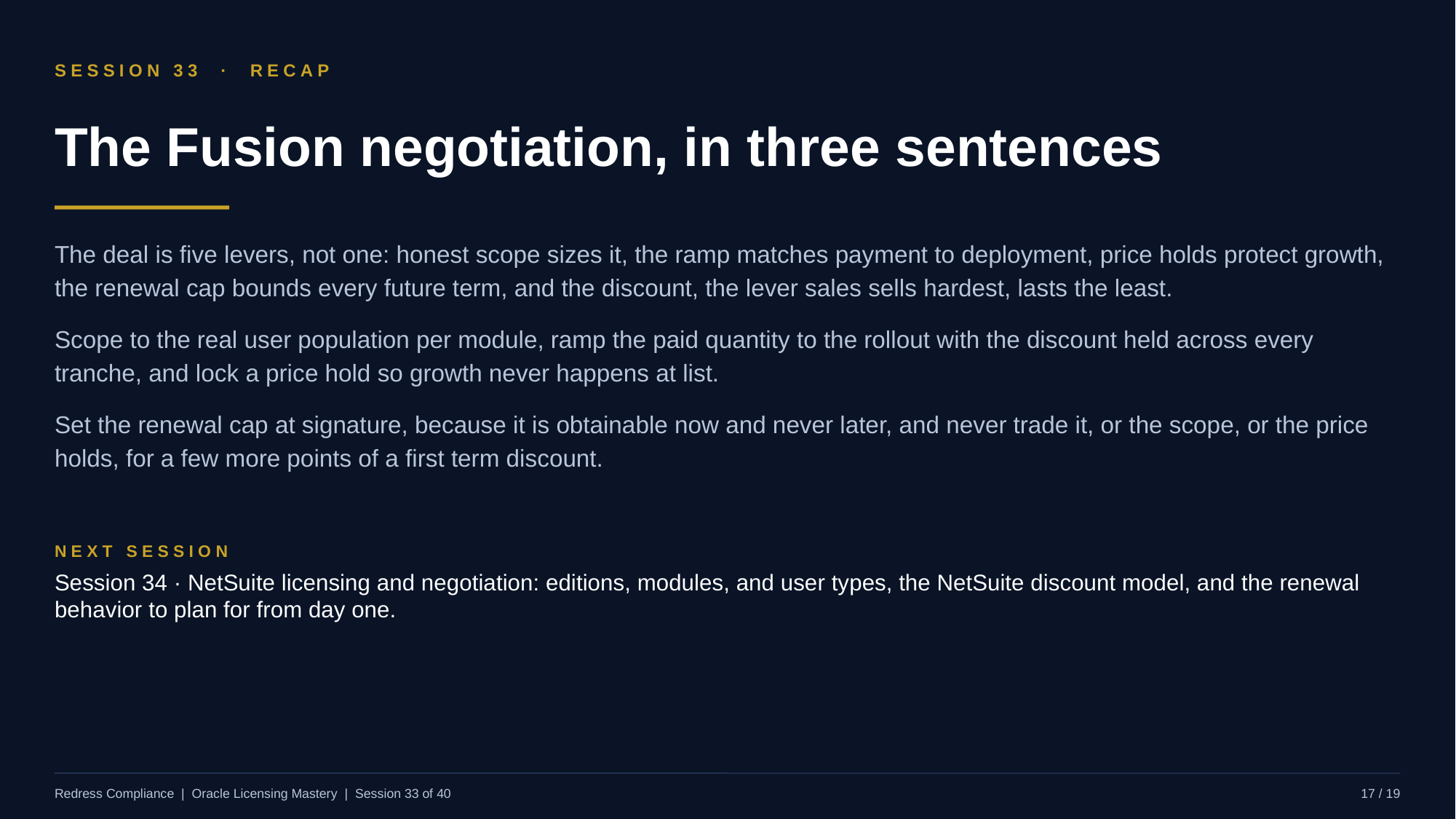

SESSION 33  ·  RECAP
The Fusion negotiation, in three sentences

The deal is five levers, not one: honest scope sizes it, the ramp matches payment to deployment, price holds protect growth, the renewal cap bounds every future term, and the discount, the lever sales sells hardest, lasts the least.
Scope to the real user population per module, ramp the paid quantity to the rollout with the discount held across every tranche, and lock a price hold so growth never happens at list.
Set the renewal cap at signature, because it is obtainable now and never later, and never trade it, or the scope, or the price holds, for a few more points of a first term discount.
NEXT SESSION
Session 34 · NetSuite licensing and negotiation: editions, modules, and user types, the NetSuite discount model, and the renewal behavior to plan for from day one.

Redress Compliance  |  Oracle Licensing Mastery  |  Session 33 of 40
17 / 19